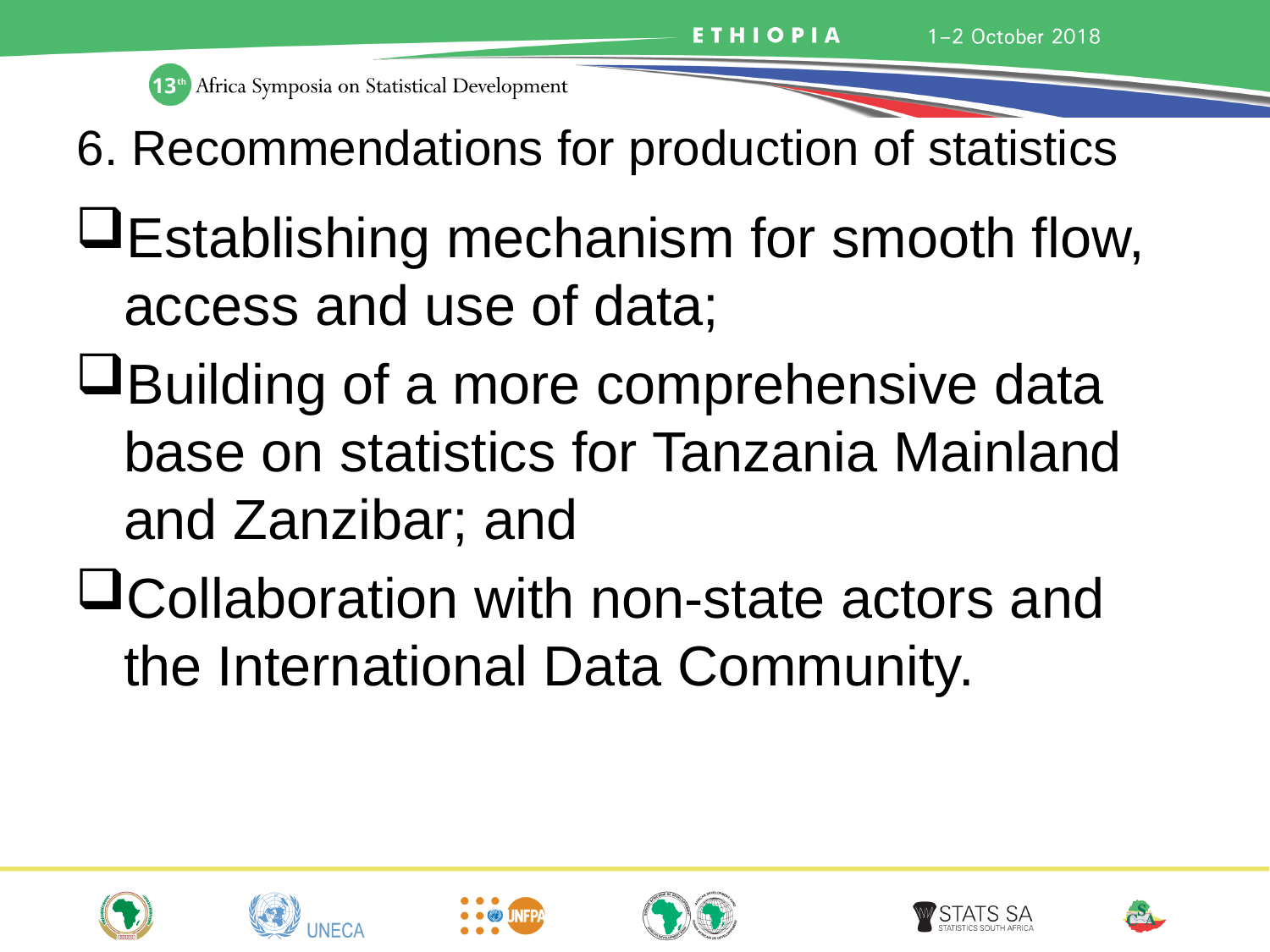

# 6. Recommendations for production of statistics
Establishing mechanism for smooth flow, access and use of data;
Building of a more comprehensive data base on statistics for Tanzania Mainland and Zanzibar; and
Collaboration with non-state actors and the International Data Community.